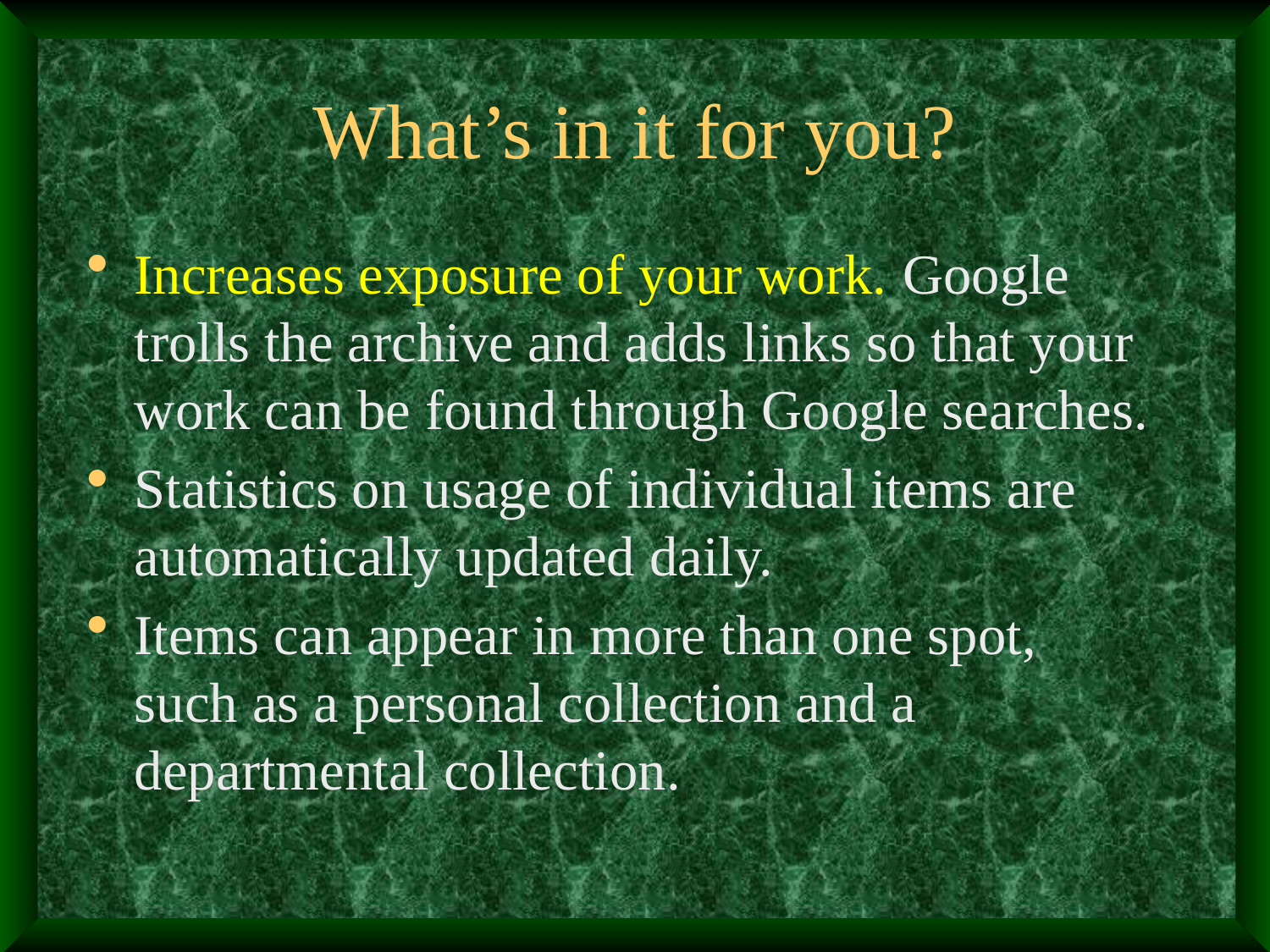

# What’s in it for you?
Increases exposure of your work. Google trolls the archive and adds links so that your work can be found through Google searches.
Statistics on usage of individual items are automatically updated daily.
Items can appear in more than one spot,  such as a personal collection and a departmental collection.